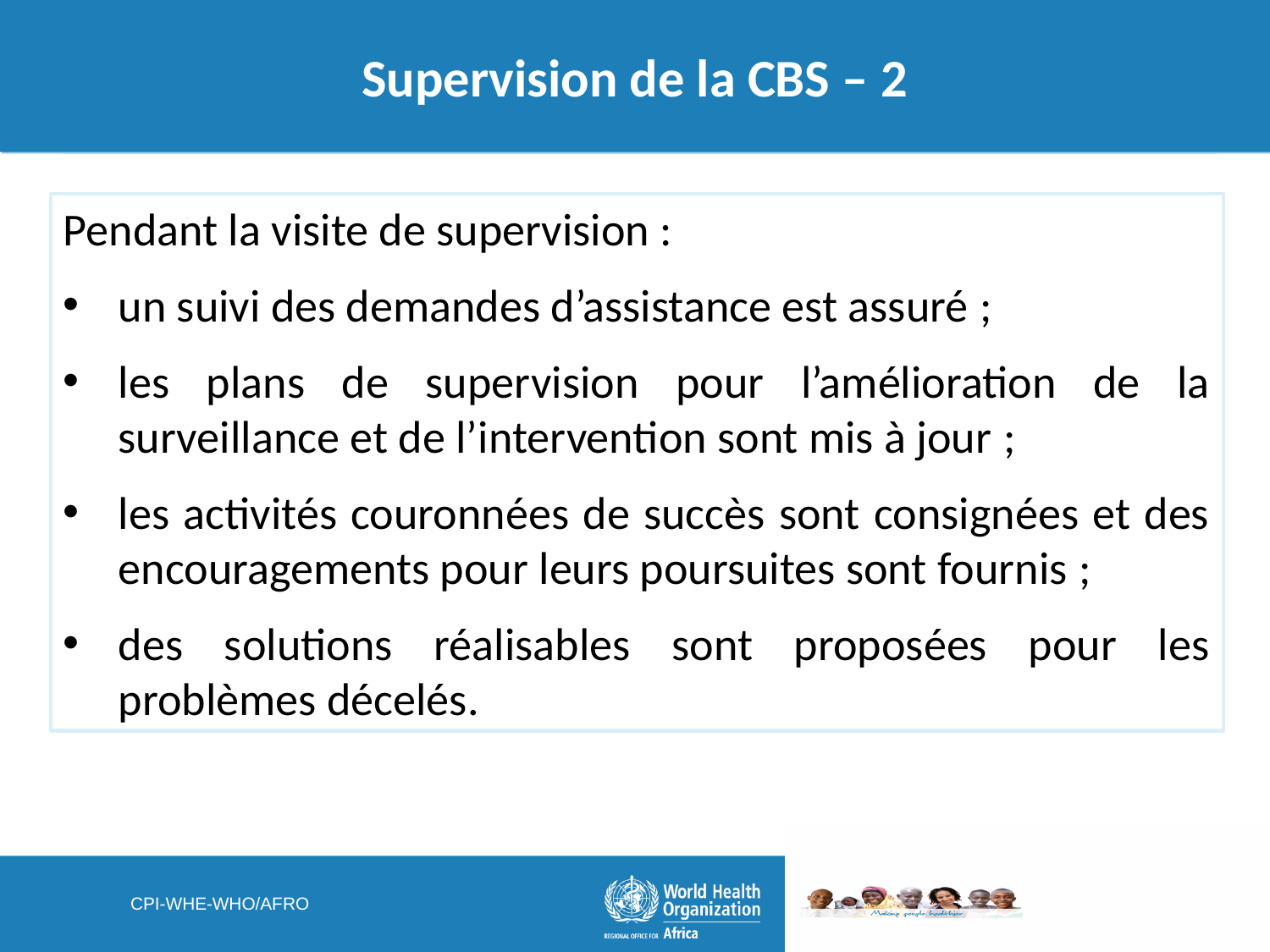

# Supervision de la CBS – 2
Pendant la visite de supervision :
un suivi des demandes d’assistance est assuré ;
les plans de supervision pour l’amélioration de la surveillance et de l’intervention sont mis à jour ;
les activités couronnées de succès sont consignées et des encouragements pour leurs poursuites sont fournis ;
des solutions réalisables sont proposées pour les problèmes décelés.

CPI-WHE-WHO/AFRO